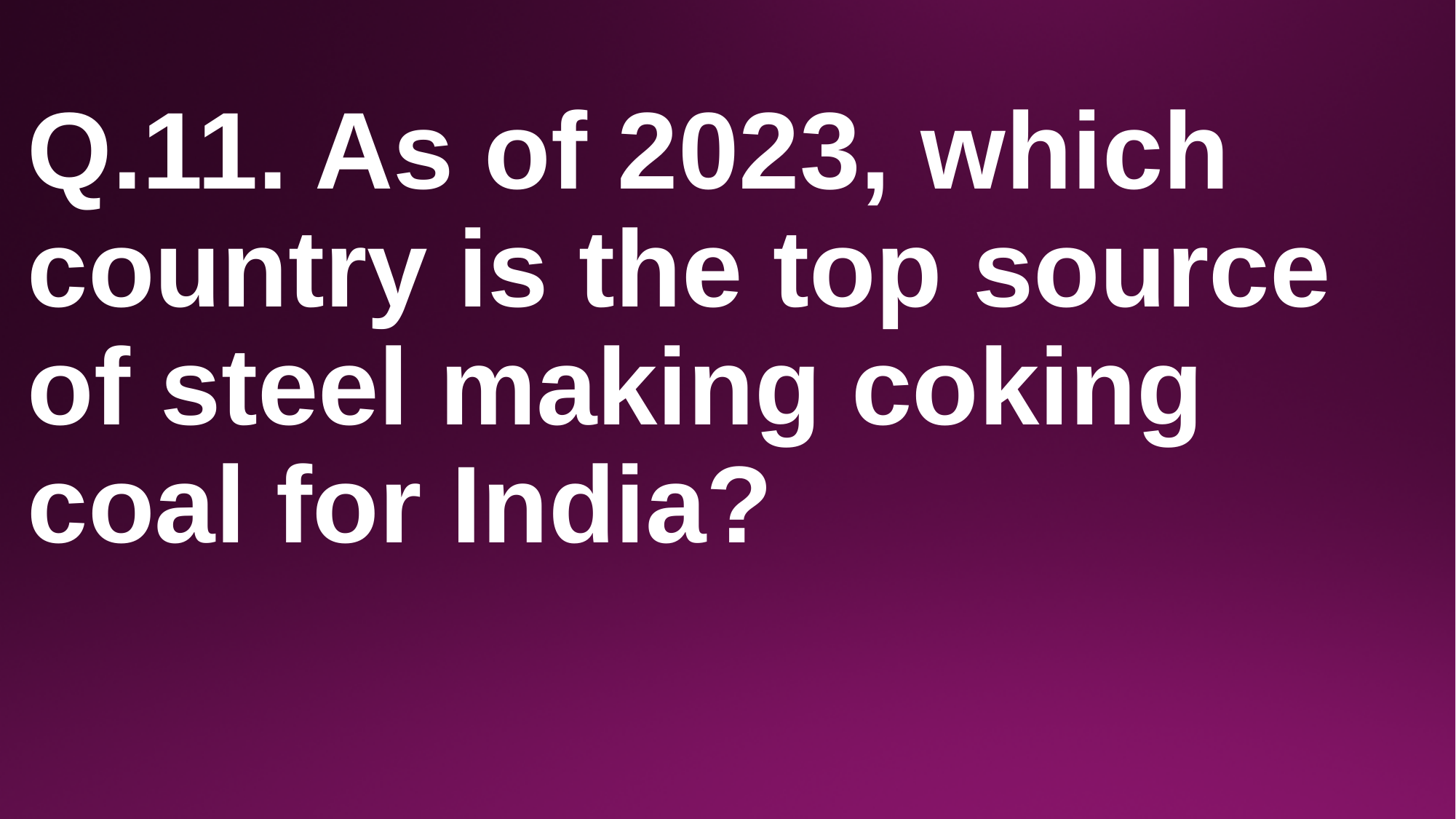

# Q.11. As of 2023, which country is the top source of steel making coking coal for India?